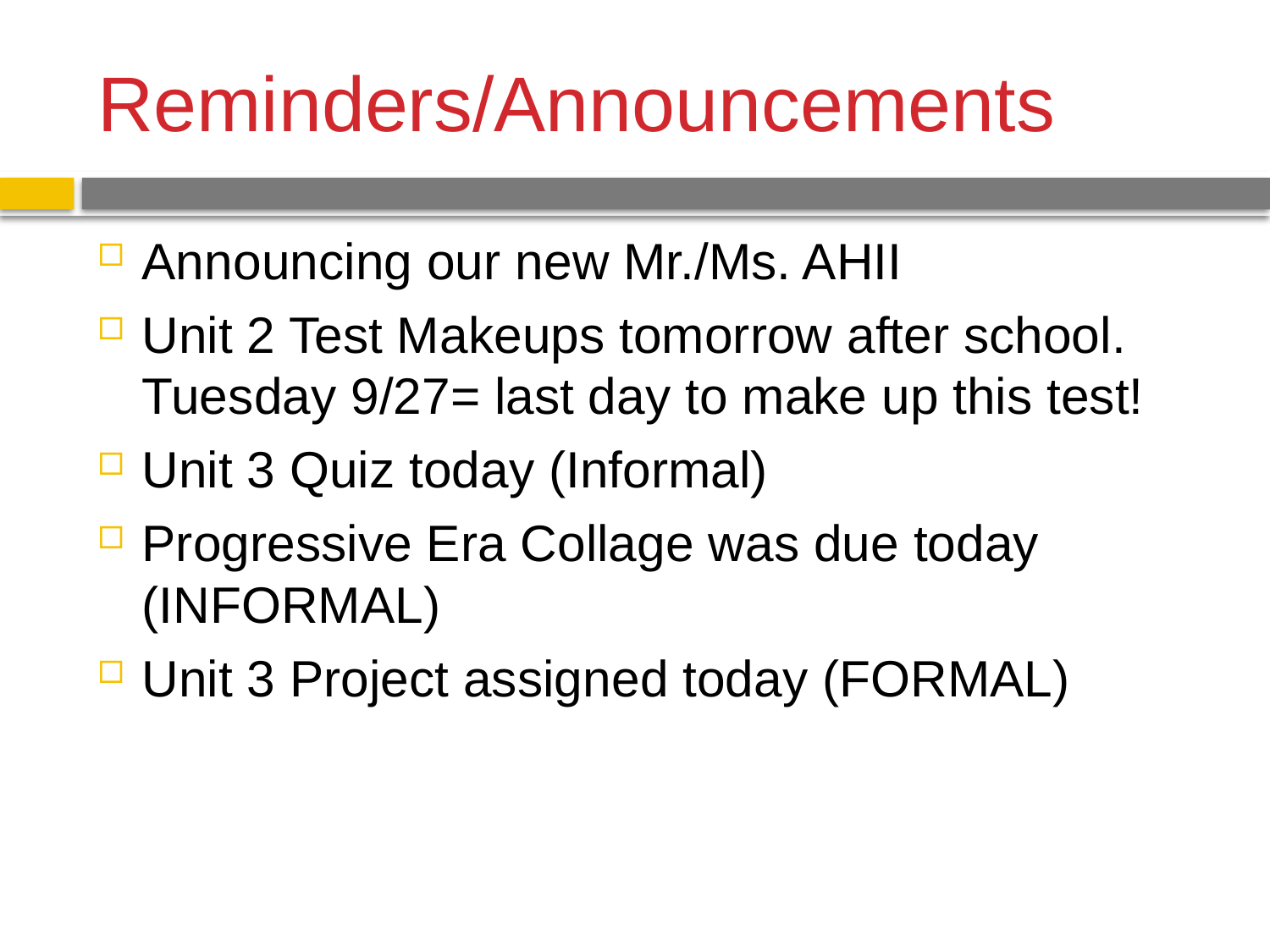

# Reminders/Announcements
Announcing our new Mr./Ms. AHII
Unit 2 Test Makeups tomorrow after school.  Tuesday 9/27= last day to make up this test!
Unit 3 Quiz today (Informal)
Progressive Era Collage was due today (INFORMAL)
Unit 3 Project assigned today (FORMAL)